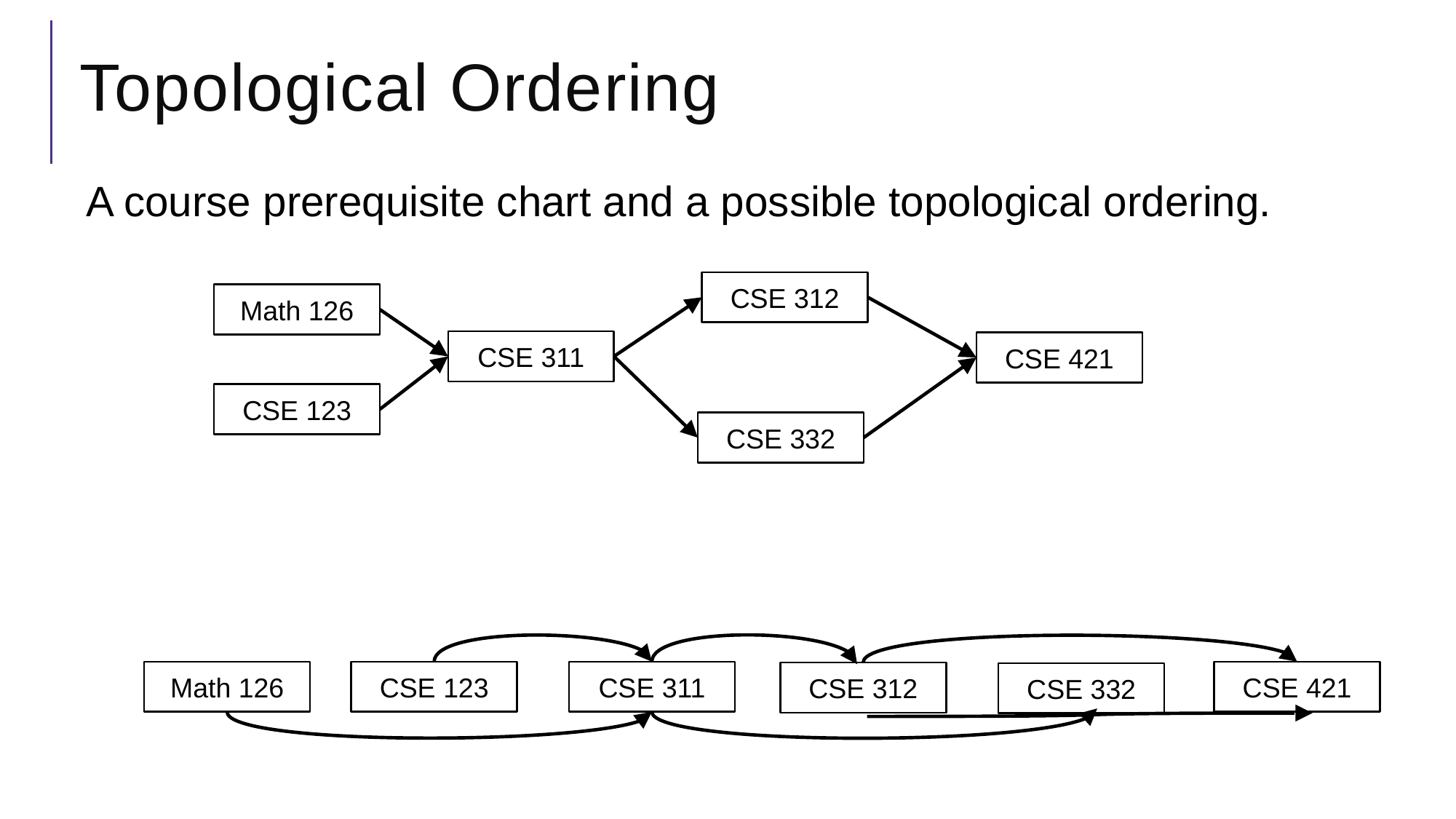

# Topological Ordering
A course prerequisite chart and a possible topological ordering.

CSE 312
Math 126
CSE 311
CSE 421
CSE 123
CSE 332
Math 126
CSE 123
CSE 311
CSE 421
CSE 312
CSE 332